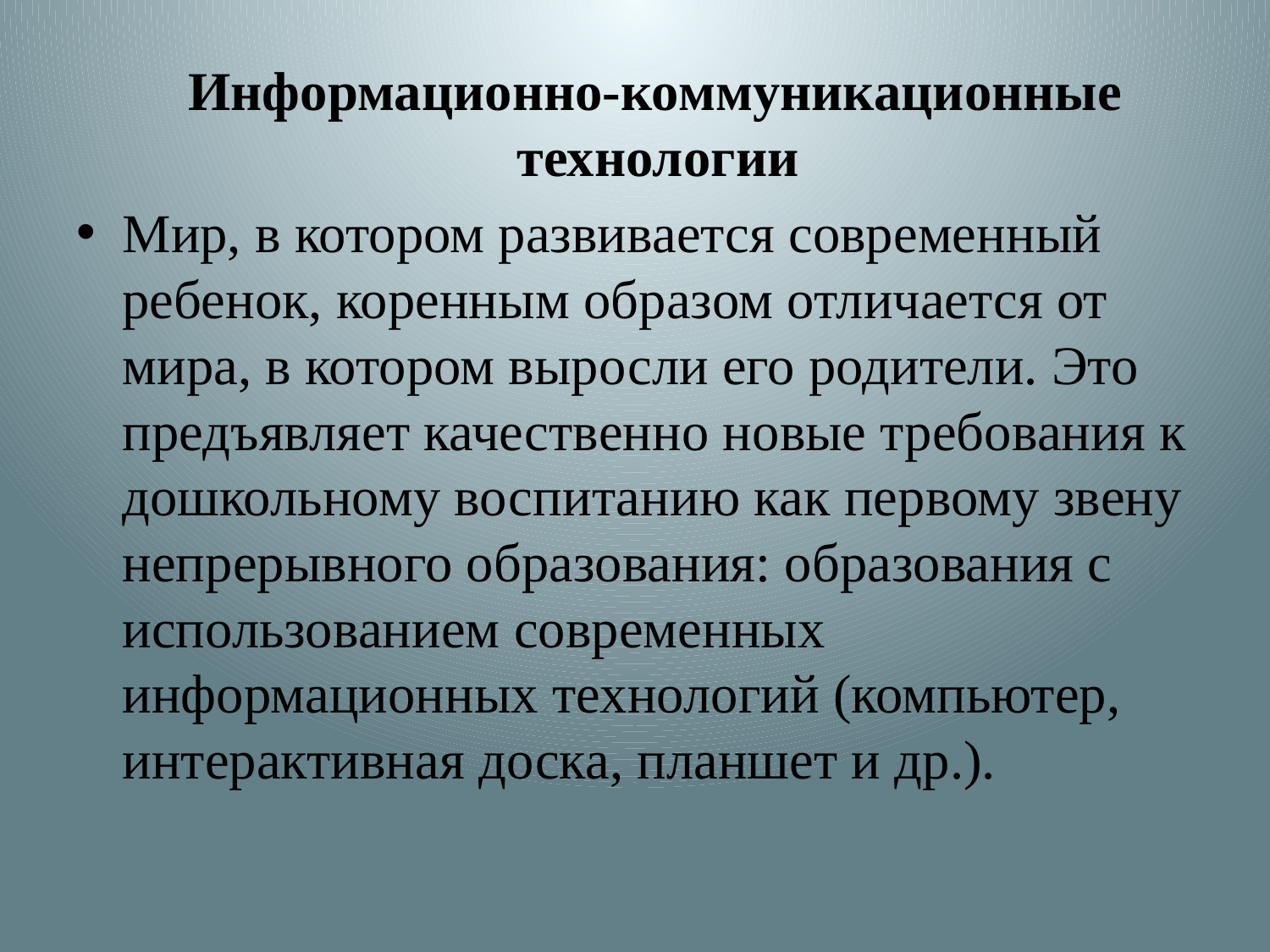

Информационно-коммуникационные технологии
Мир, в котором развивается современный ребенок, коренным образом отличается от мира, в котором выросли его родители. Это предъявляет качественно новые требования к дошкольному воспитанию как первому звену непрерывного образования: образования с использованием современных информационных технологий (компьютер, интерактивная доска, планшет и др.).